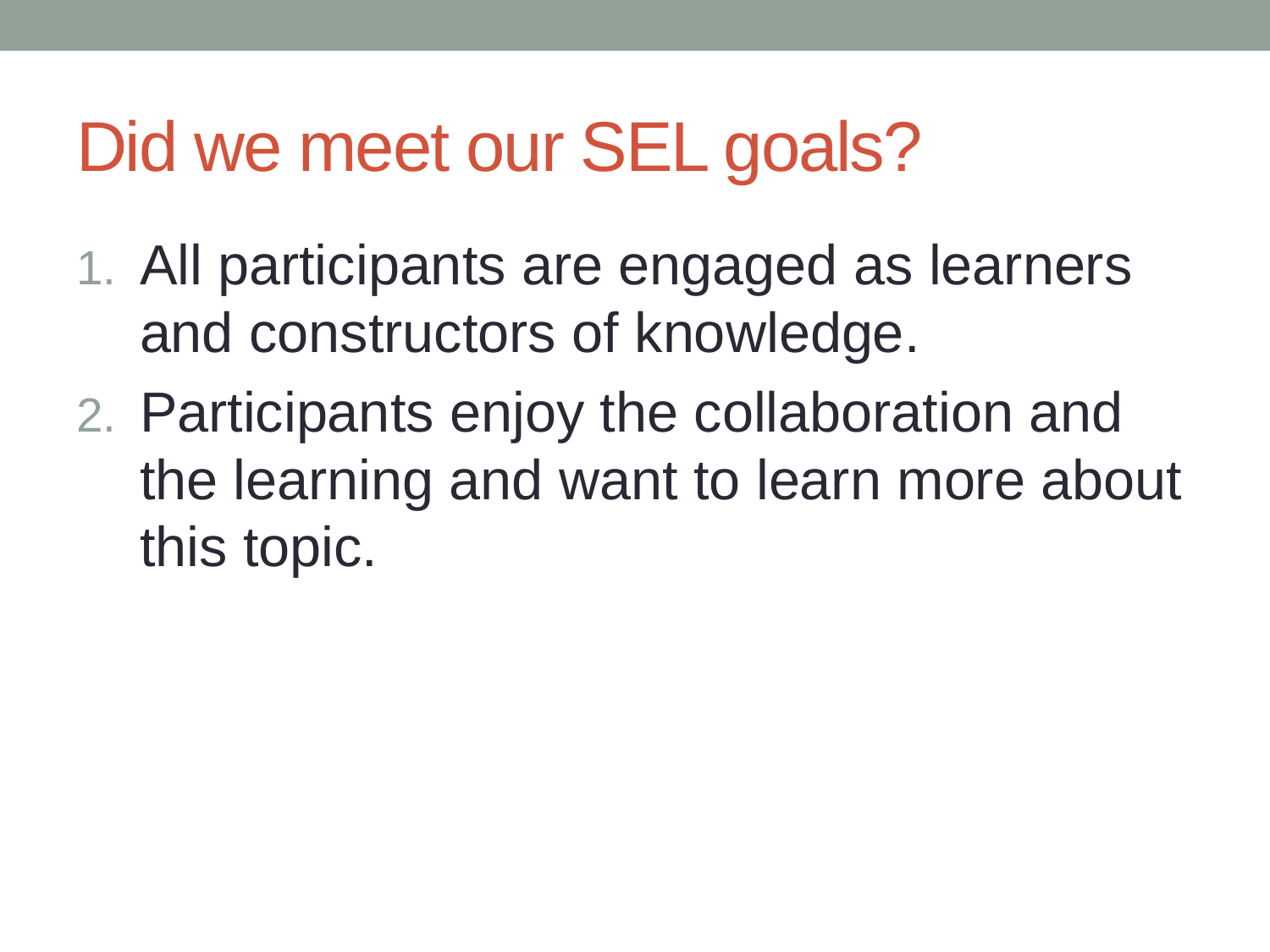

# Did we meet our SEL goals?
All participants are engaged as learners and constructors of knowledge.
Participants enjoy the collaboration and the learning and want to learn more about this topic.